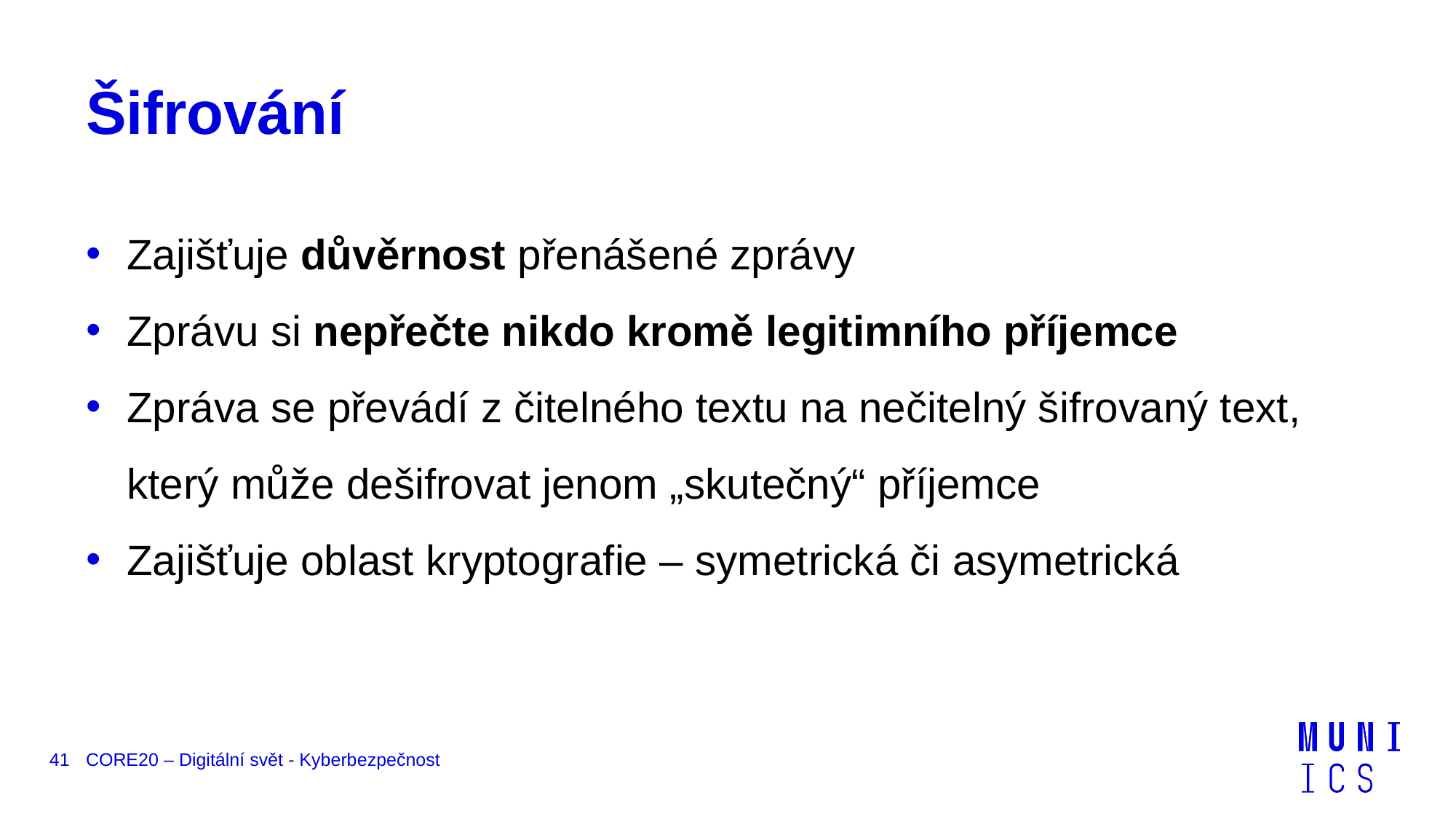

# Šifrování
Zajišťuje důvěrnost přenášené zprávy
Zprávu si nepřečte nikdo kromě legitimního příjemce
Zpráva se převádí z čitelného textu na nečitelný šifrovaný text, který může dešifrovat jenom „skutečný“ příjemce
Zajišťuje oblast kryptografie – symetrická či asymetrická
41
CORE20 – Digitální svět - Kyberbezpečnost